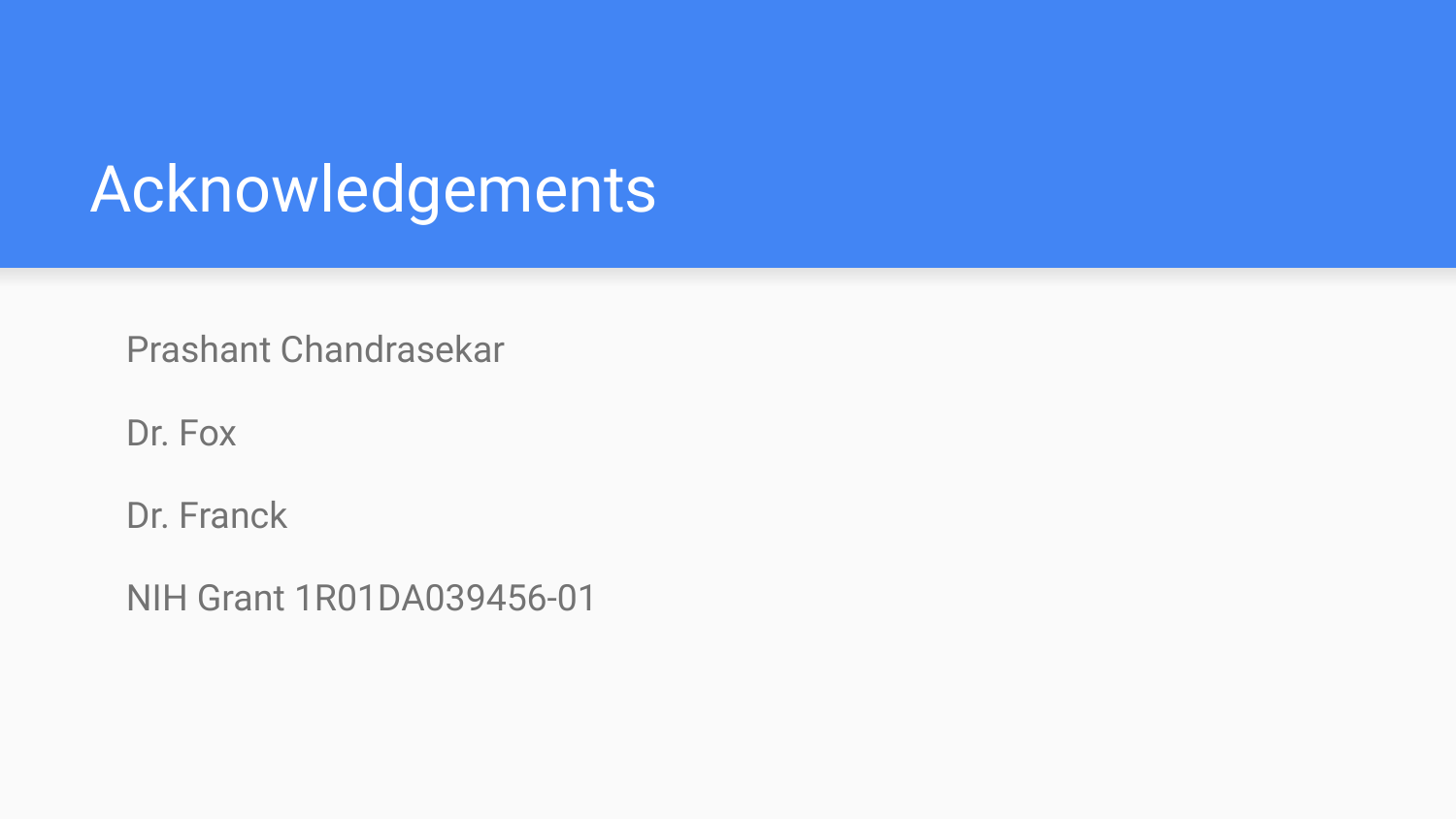

# Acknowledgements
Prashant Chandrasekar
Dr. Fox
Dr. Franck
NIH Grant 1R01DA039456-01